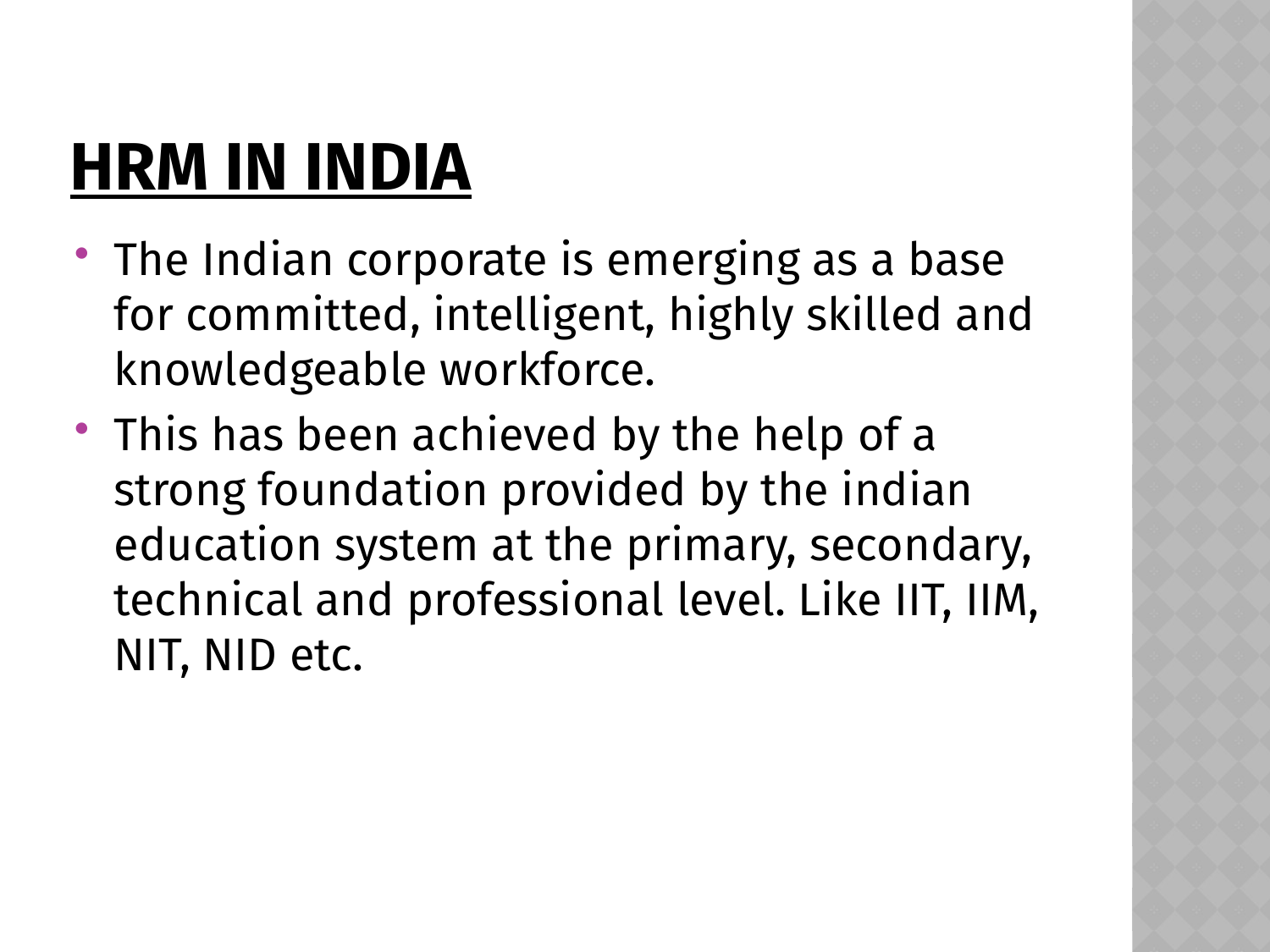

# Hrm in india
The Indian corporate is emerging as a base for committed, intelligent, highly skilled and knowledgeable workforce.
This has been achieved by the help of a strong foundation provided by the indian education system at the primary, secondary, technical and professional level. Like IIT, IIM, NIT, NID etc.